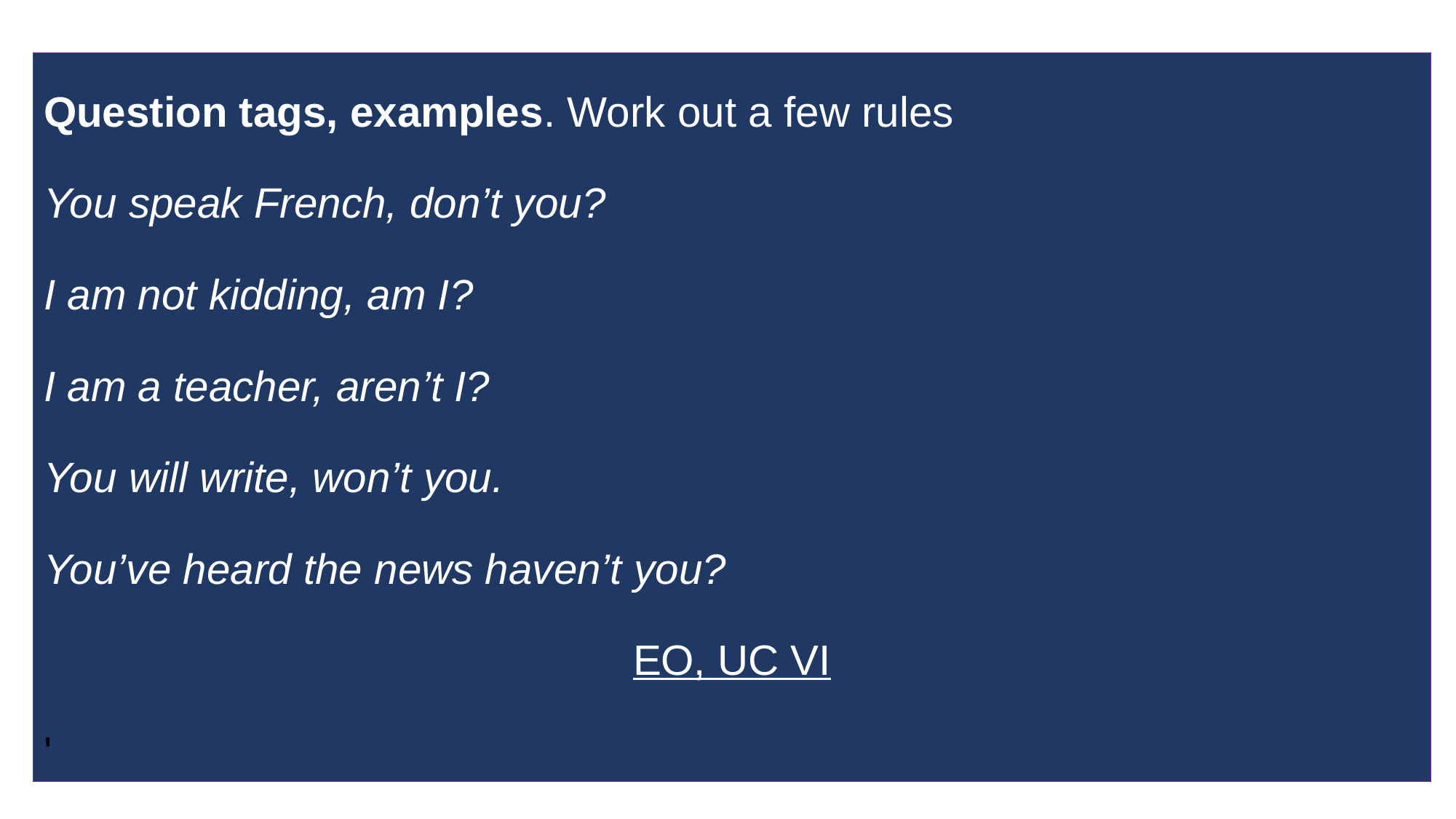

Question tags, examples. Work out a few rules
You speak French, don’t you?
I am not kidding, am I?
I am a teacher, aren’t I?
You will write, won’t you.
You’ve heard the news haven’t you?
EO, UC VI
'